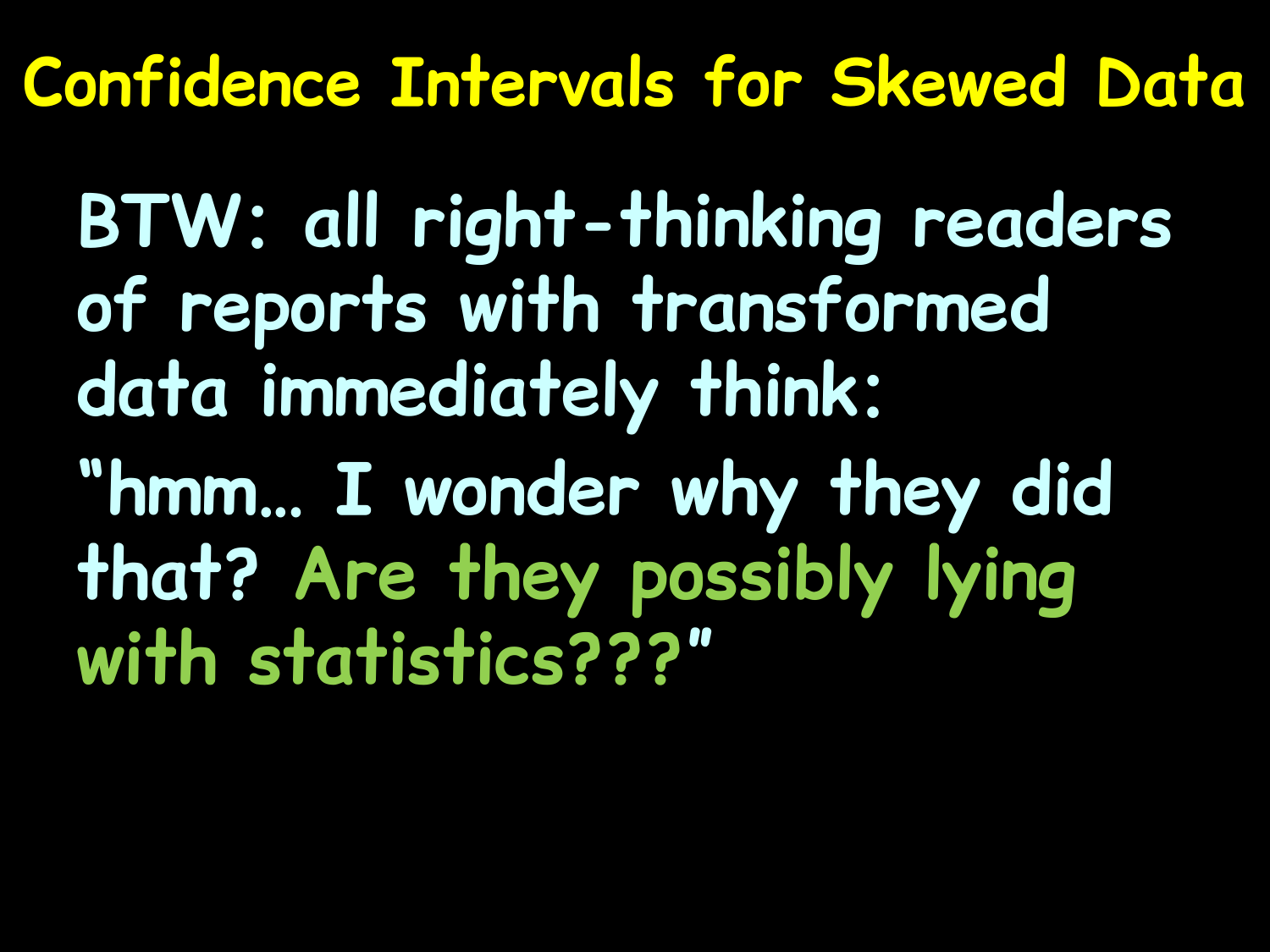

# Confidence Intervals for Skewed Data
BTW: all right-thinking readers of reports with transformed data immediately think:
“hmm… I wonder why they did that? Are they possibly lying with statistics???”